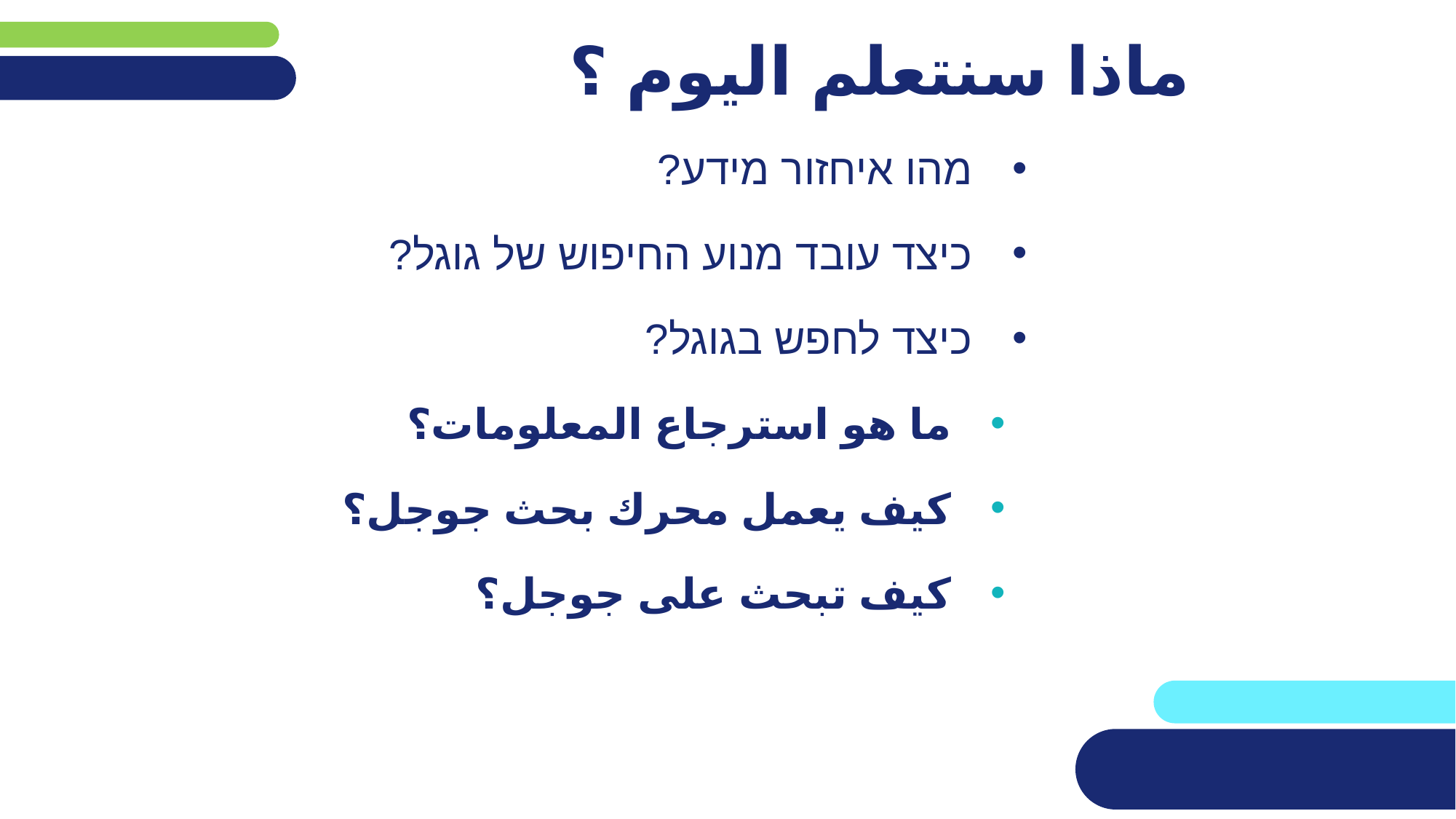

# ماذا سنتعلم اليوم ؟
מהו איחזור מידע?
כיצד עובד מנוע החיפוש של גוגל?
כיצד לחפש בגוגל?
ما هو استرجاع المعلومات؟
كيف يعمل محرك بحث جوجل؟
كيف تبحث على جوجل؟